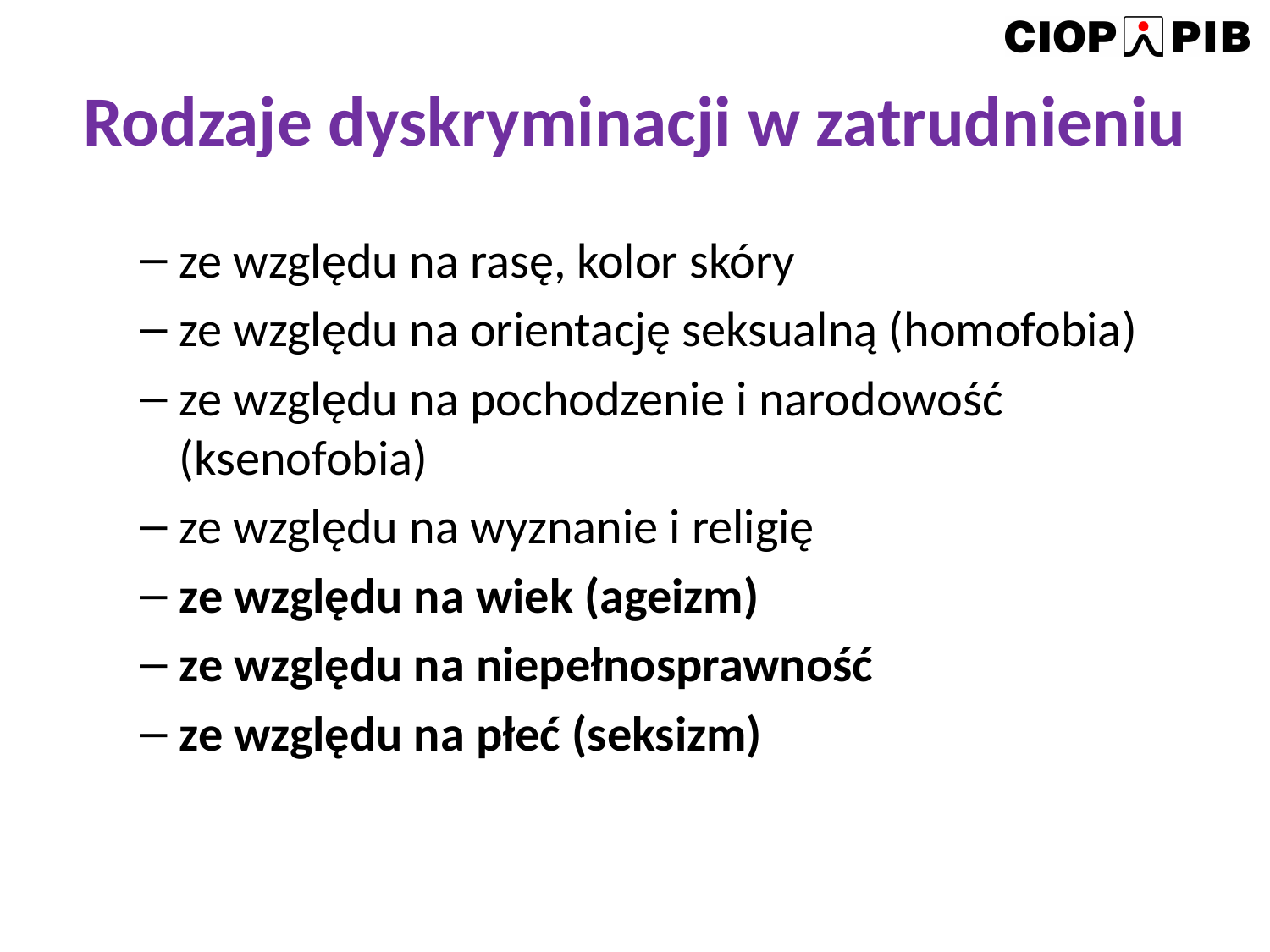

# Rodzaje dyskryminacji w zatrudnieniu
ze względu na rasę, kolor skóry
ze względu na orientację seksualną (homofobia)
ze względu na pochodzenie i narodowość (ksenofobia)
ze względu na wyznanie i religię
ze względu na wiek (ageizm)
ze względu na niepełnosprawność
ze względu na płeć (seksizm)